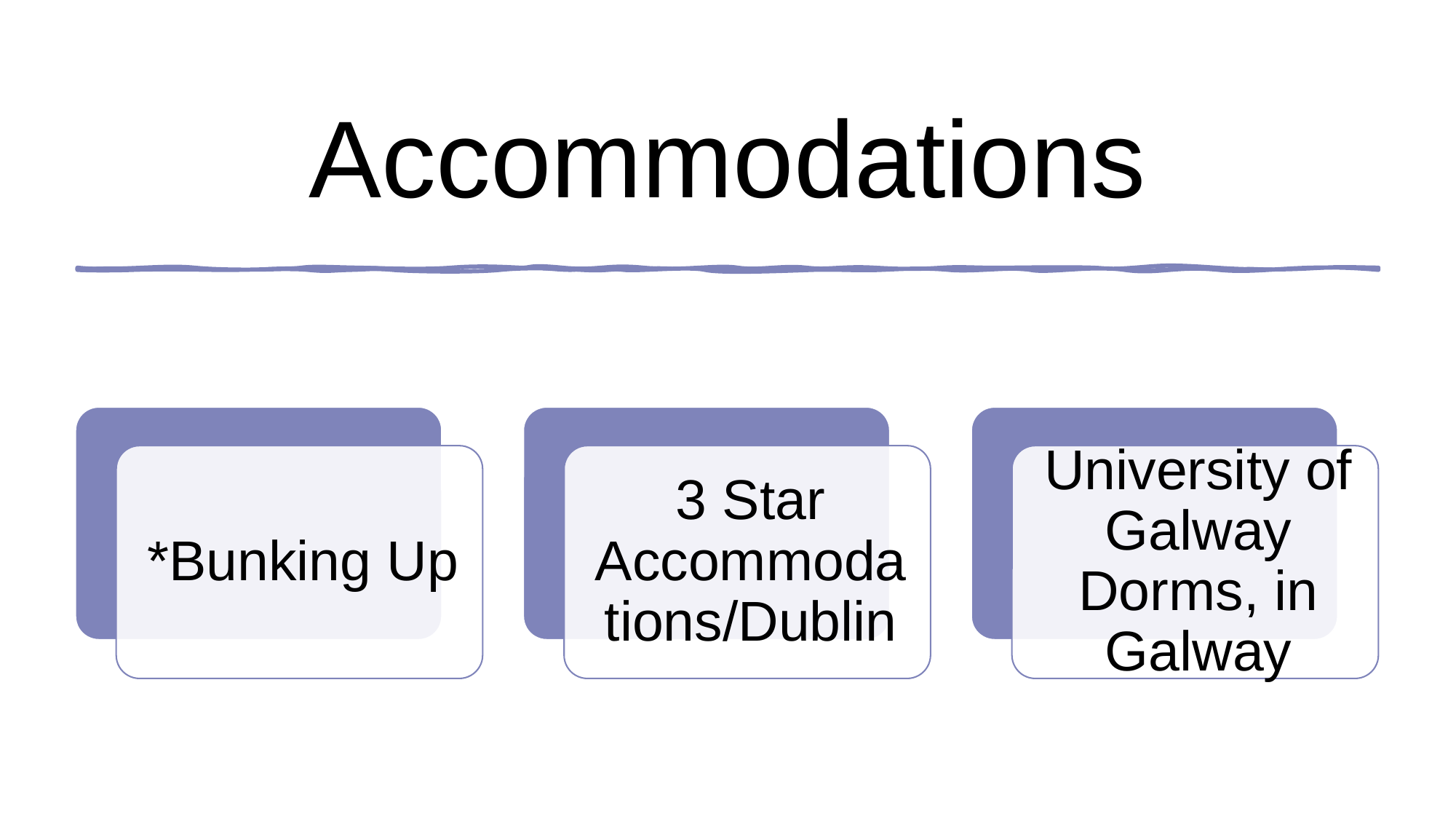

# Accommodations

*Bunking Up
3 Star Accommodations/Dublin
University of Galway Dorms, in Galway